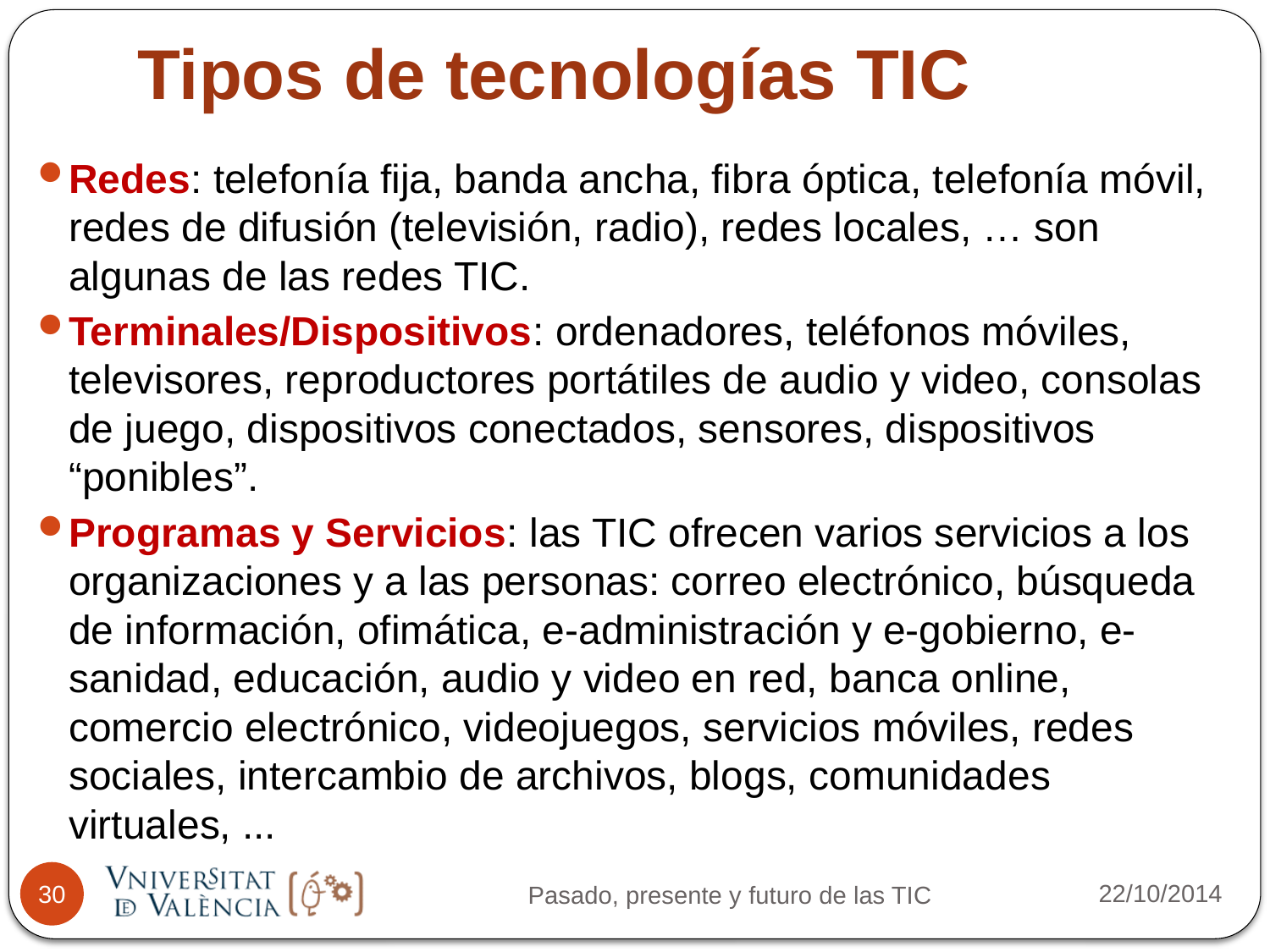

# Tipos de tecnologías TIC
Redes: telefonía fija, banda ancha, fibra óptica, telefonía móvil, redes de difusión (televisión, radio), redes locales, … son algunas de las redes TIC.
Terminales/Dispositivos: ordenadores, teléfonos móviles, televisores, reproductores portátiles de audio y video, consolas de juego, dispositivos conectados, sensores, dispositivos “ponibles”.
Programas y Servicios: las TIC ofrecen varios servicios a los organizaciones y a las personas: correo electrónico, búsqueda de información, ofimática, e-administración y e-gobierno, e-sanidad, educación, audio y video en red, banca online, comercio electrónico, videojuegos, servicios móviles, redes sociales, intercambio de archivos, blogs, comunidades virtuales, ...

22/10/2014
30
Pasado, presente y futuro de las TIC